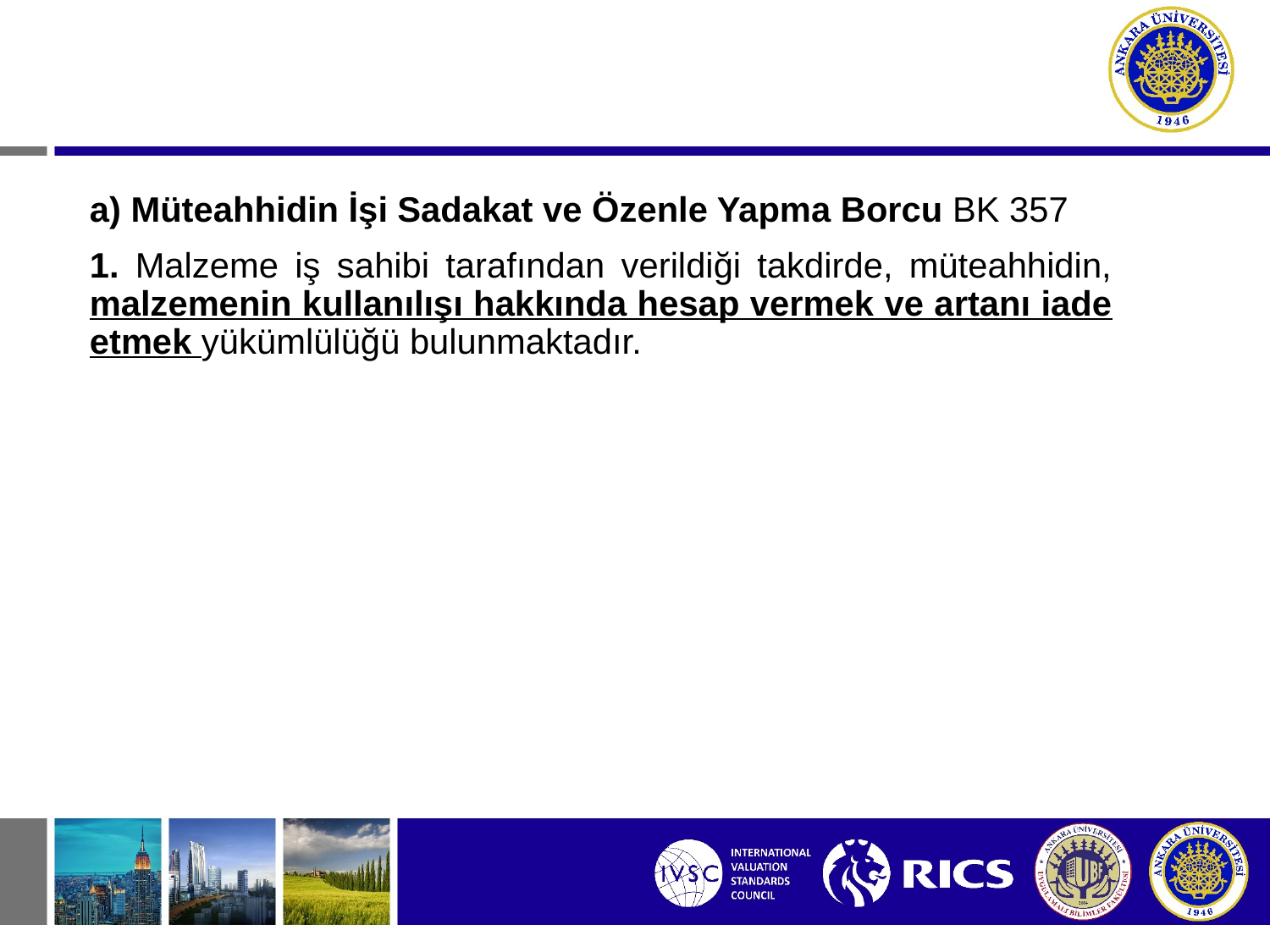

# Müteahhidin Eser Sözleşmesinden Kaynaklanan Borçları
a) Müteahhidin İşi Sadakat ve Özenle Yapma Borcu BK 357
1. Malzeme iş sahibi tarafından verildiği takdirde, müteahhidin, malzemenin kullanılışı hakkında hesap vermek ve artanı iade etmek yükümlülüğü bulunmaktadır.